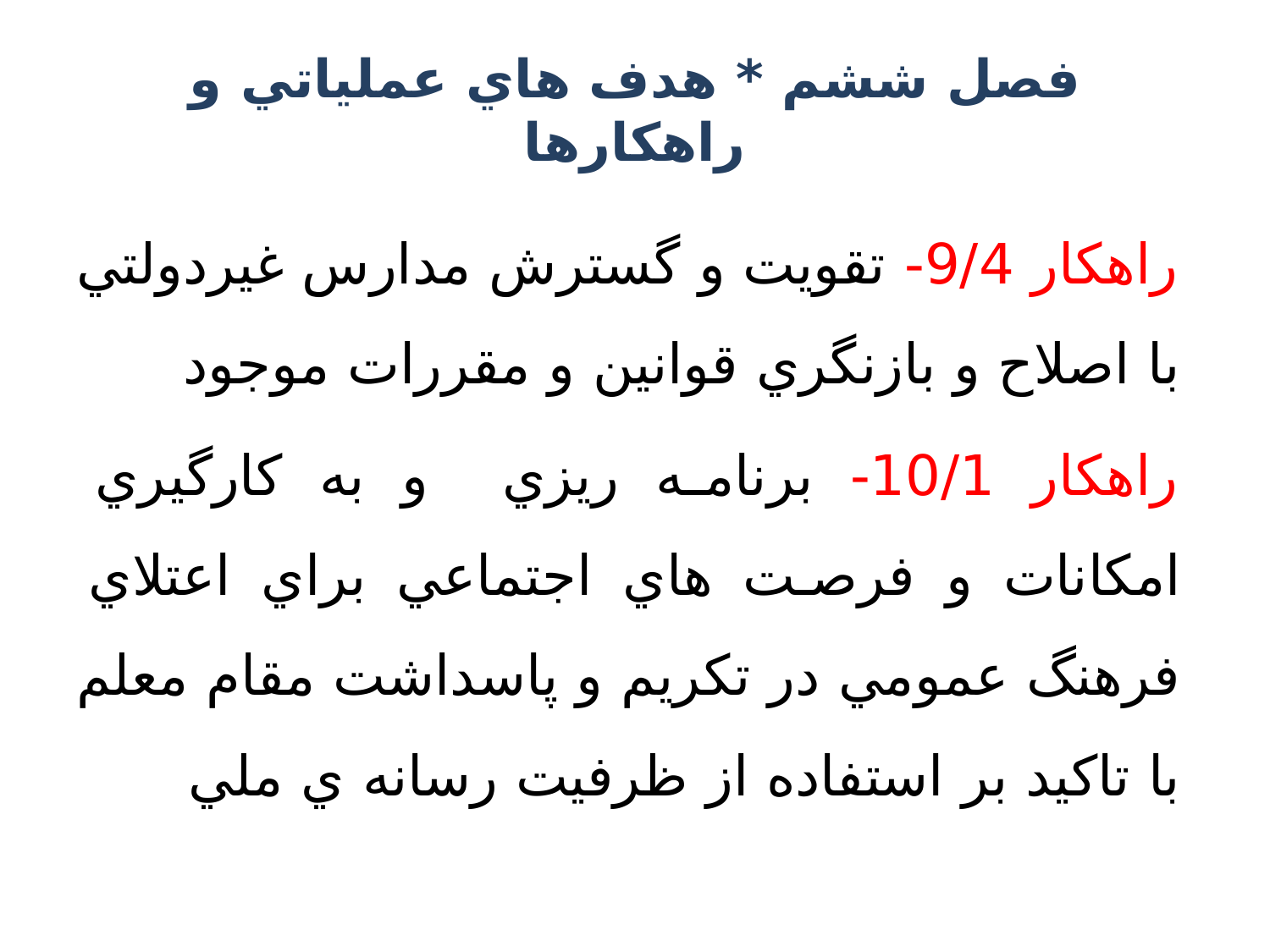

# فصل ششم * هدف هاي عملياتي و راهكارها
راهكار 9/4- تقويت و گسترش مدارس غيردولتي با اصلاح و بازنگري قوانين و مقررات موجود
راهكار 10/1- برنامه ريزي  و به كارگيري امكانات و فرصت هاي اجتماعي براي اعتلاي فرهنگ عمومي در تكريم و پاسداشت مقام معلم با تاكيد بر استفاده از ظرفيت رسانه ي ملي